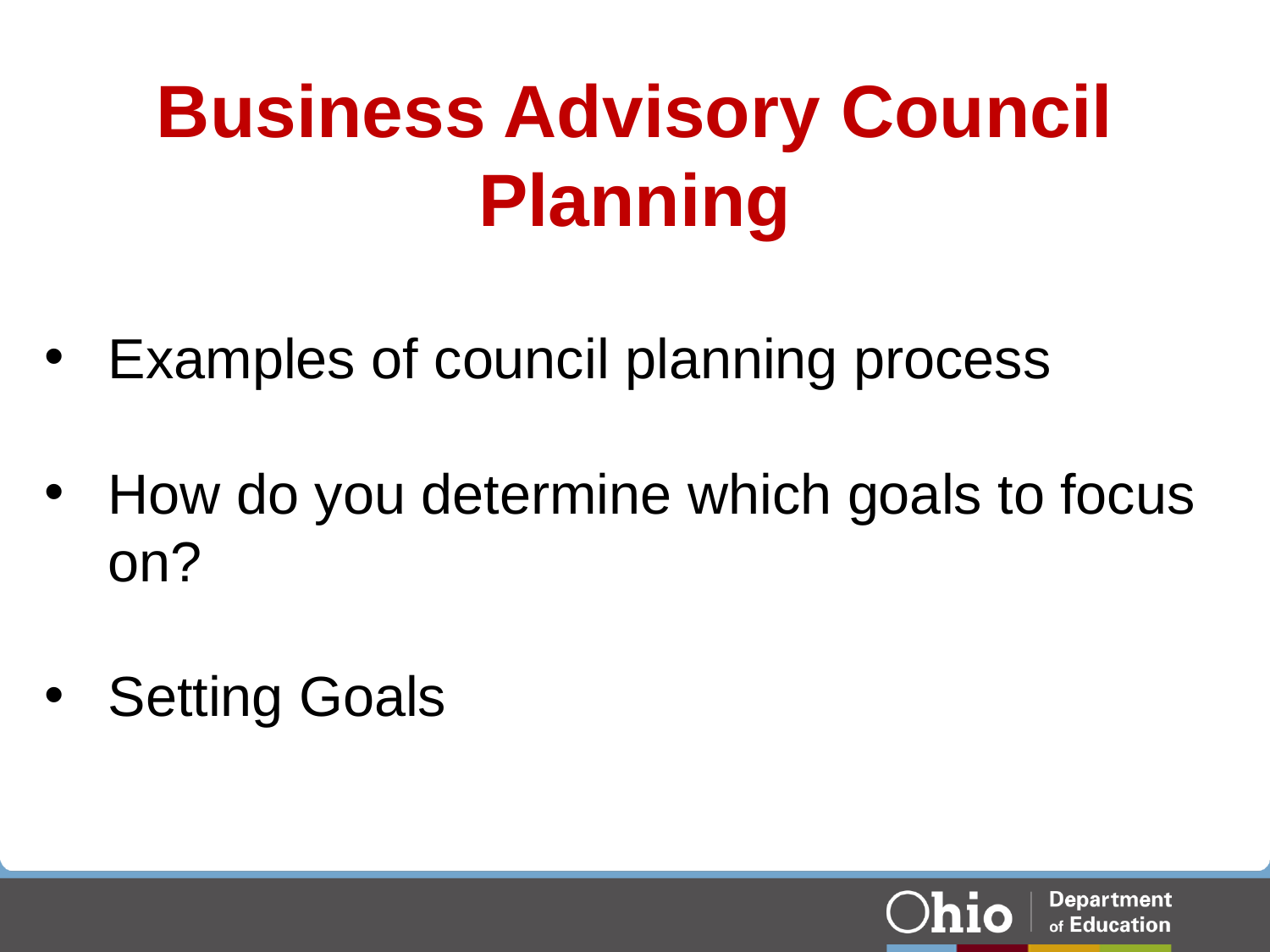

# Business Advisory Council Planning
Examples of council planning process

How do you determine which goals to focus on?

Setting Goals